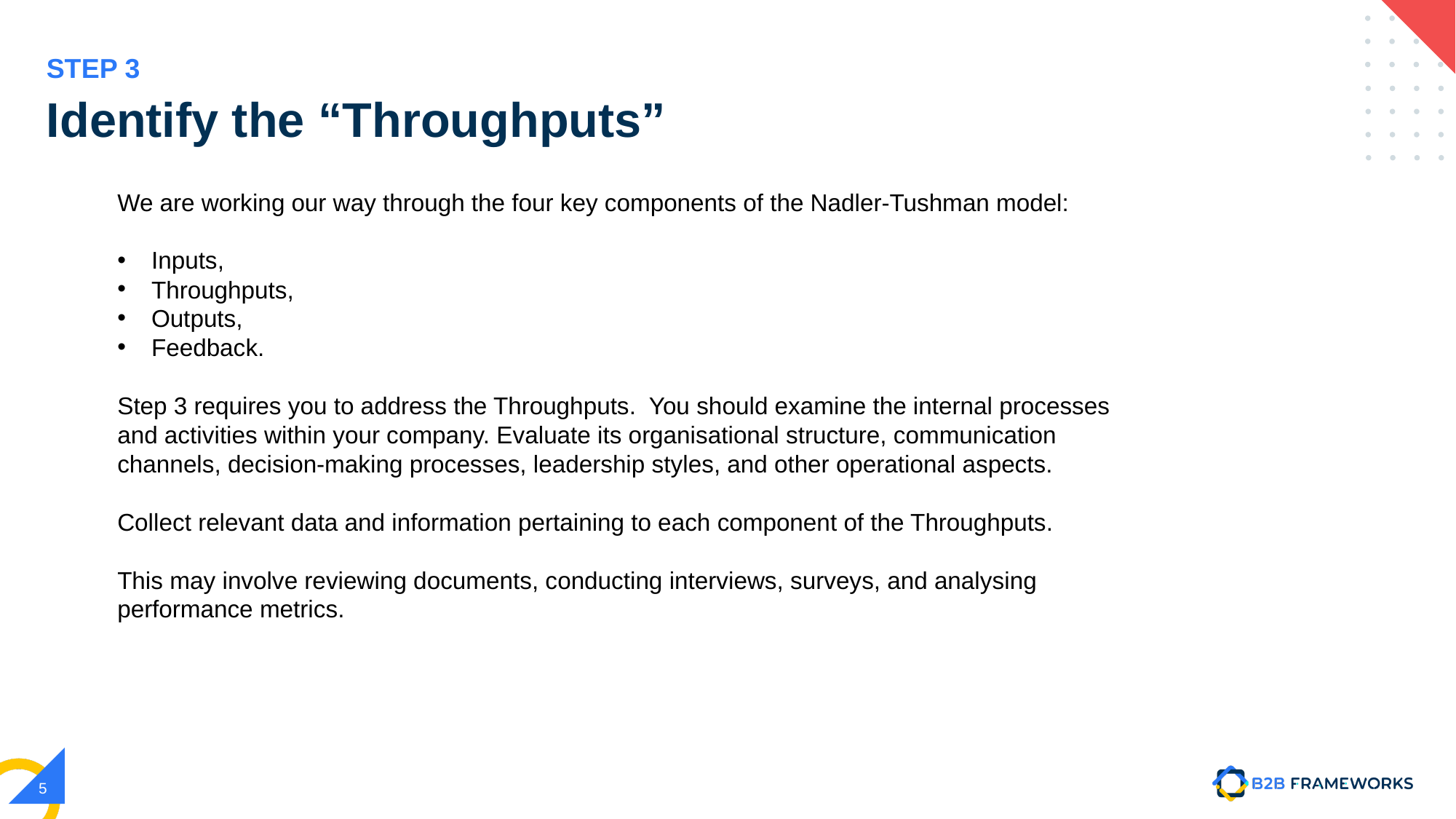

STEP 3
# Identify the “Throughputs”
We are working our way through the four key components of the Nadler-Tushman model:

Inputs,
Throughputs,
Outputs,
Feedback.

Step 3 requires you to address the Throughputs.  You should examine the internal processes and activities within your company. Evaluate its organisational structure, communication channels, decision-making processes, leadership styles, and other operational aspects.

Collect relevant data and information pertaining to each component of the Throughputs.

This may involve reviewing documents, conducting interviews, surveys, and analysing performance metrics.
5